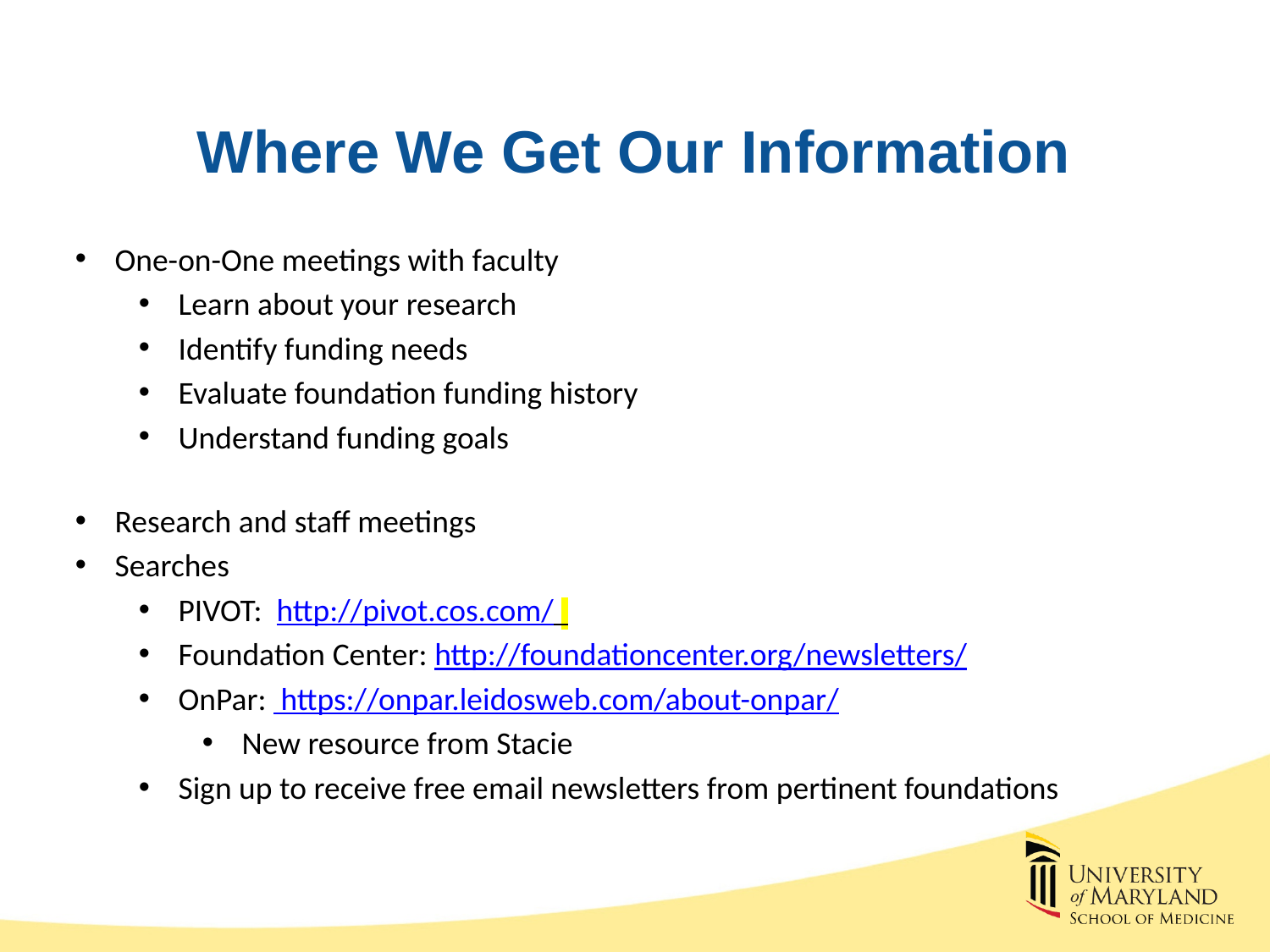

# Where We Get Our Information
One-on-One meetings with faculty
Learn about your research
Identify funding needs
Evaluate foundation funding history
Understand funding goals

Research and staff meetings
Searches
PIVOT:  http://pivot.cos.com/
Foundation Center: http://foundationcenter.org/newsletters/
OnPar:  https://onpar.leidosweb.com/about-onpar/
New resource from Stacie
Sign up to receive free email newsletters from pertinent foundations